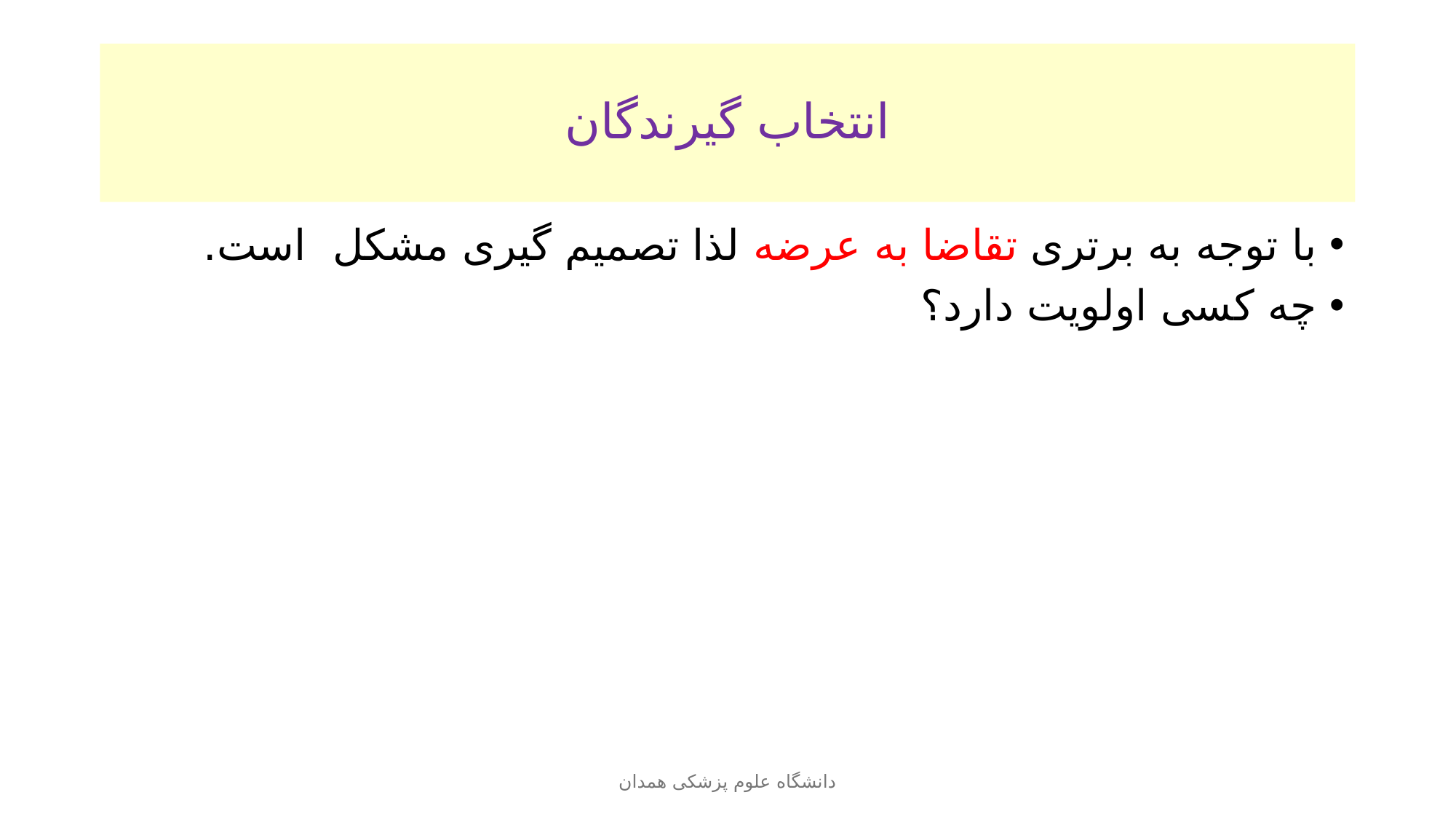

# انتخاب گیرندگان
با توجه به برتری تقاضا به عرضه لذا تصمیم گیری مشکل  است.
چه کسی اولویت دارد؟
دانشگاه علوم پزشکی همدان